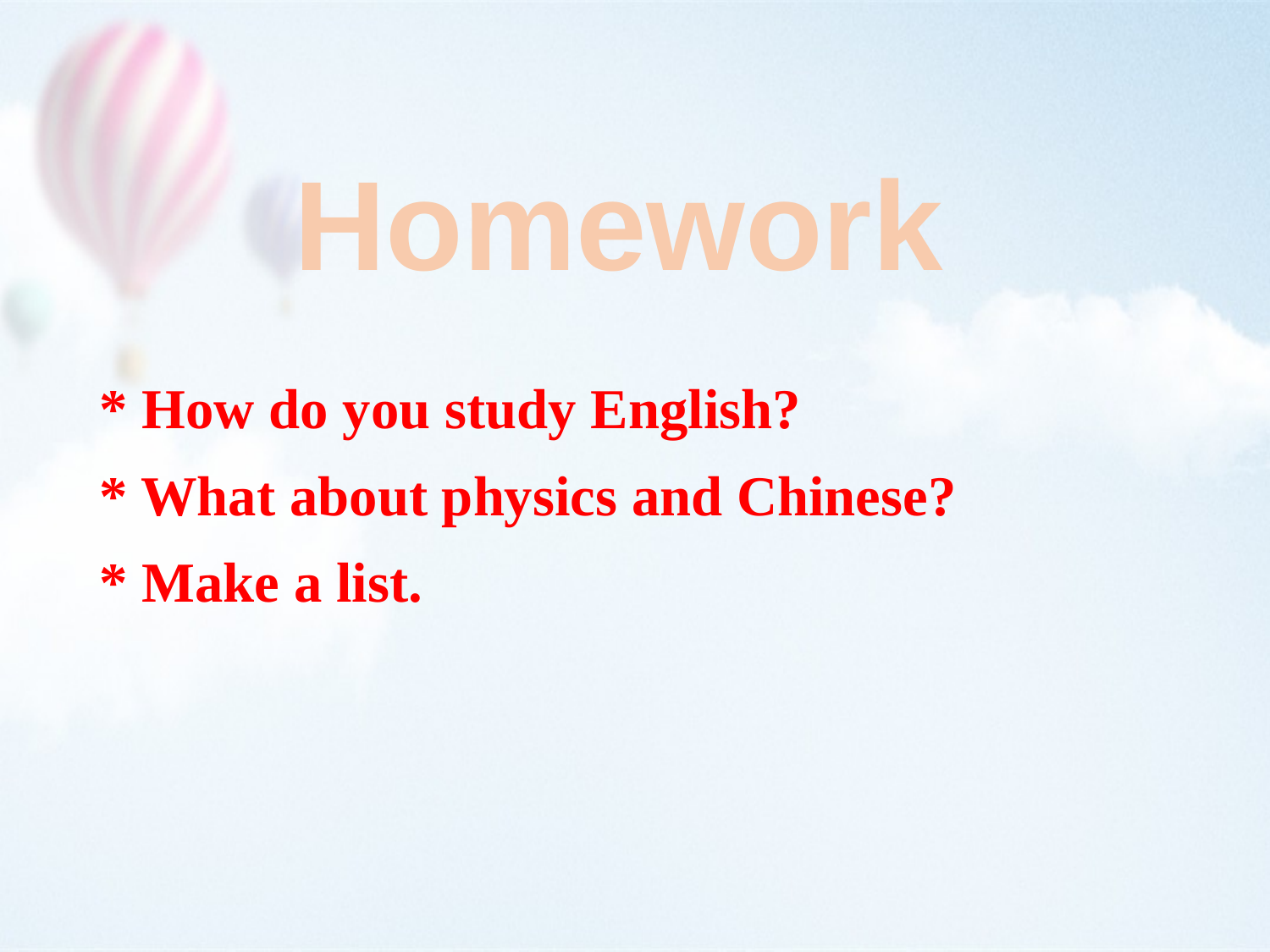

Homework
* How do you study English?
* What about physics and Chinese?
* Make a list.